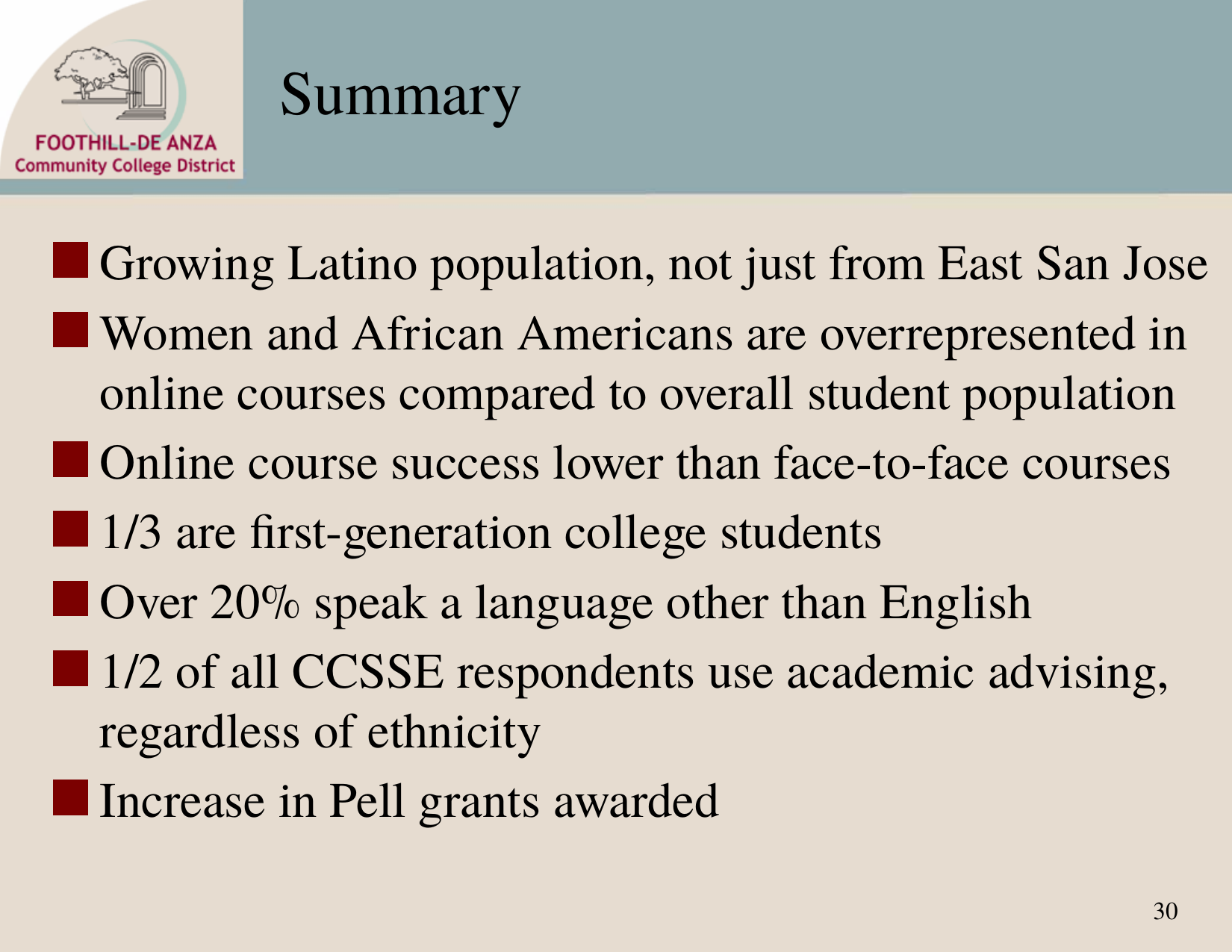

# Summary
Growing Latino population, not just from East San Jose
Women and African Americans are overrepresented in online courses compared to overall student population
Online course success lower than face-to-face courses
1/3 are first-generation college students
Over 20% speak a language other than English
1/2 of all CCSSE respondents use academic advising, regardless of ethnicity
Increase in Pell grants awarded
30